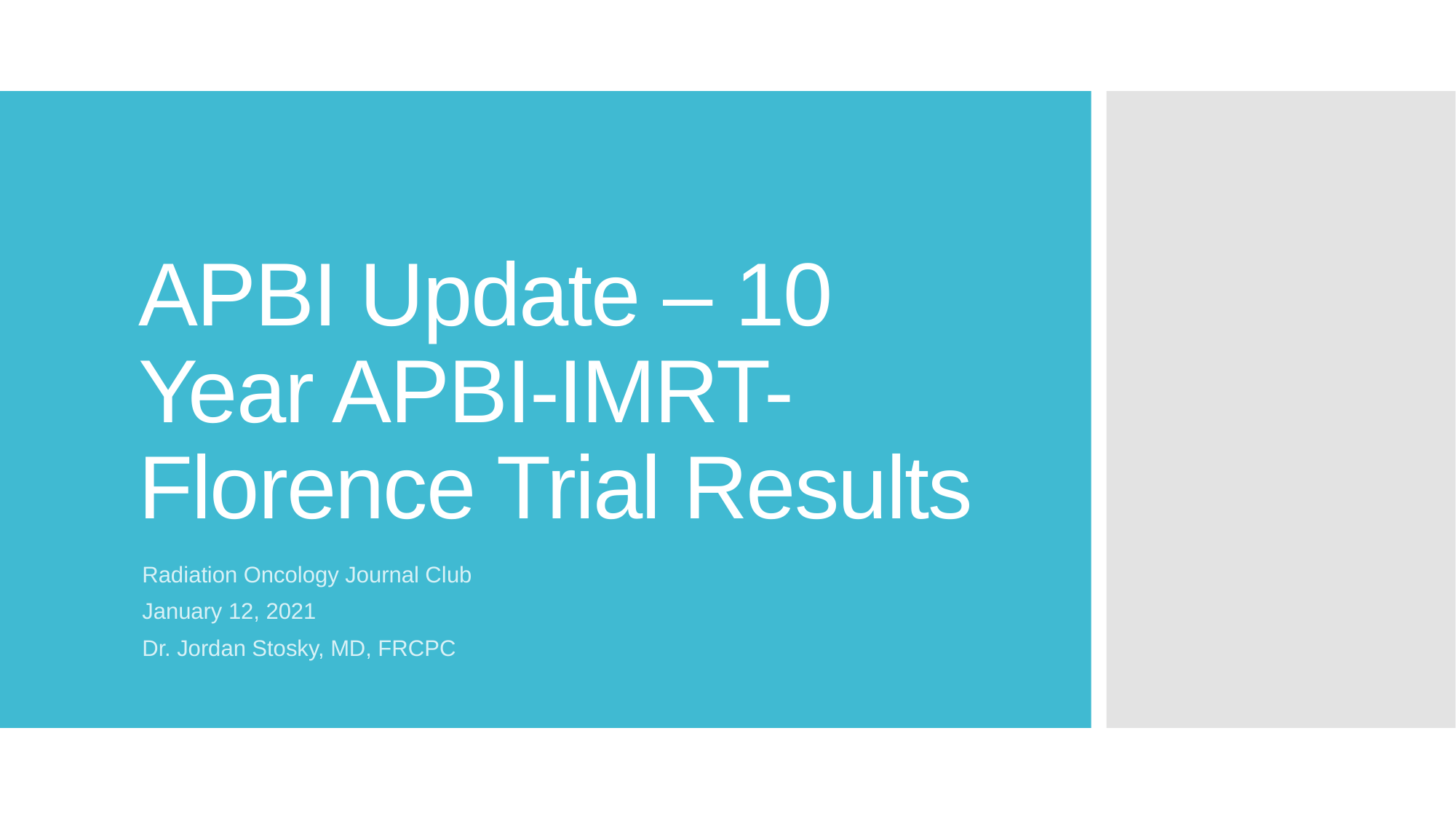

# APBI Update – 10 Year APBI-IMRT-Florence Trial Results
Radiation Oncology Journal Club
January 12, 2021
Dr. Jordan Stosky, MD, FRCPC